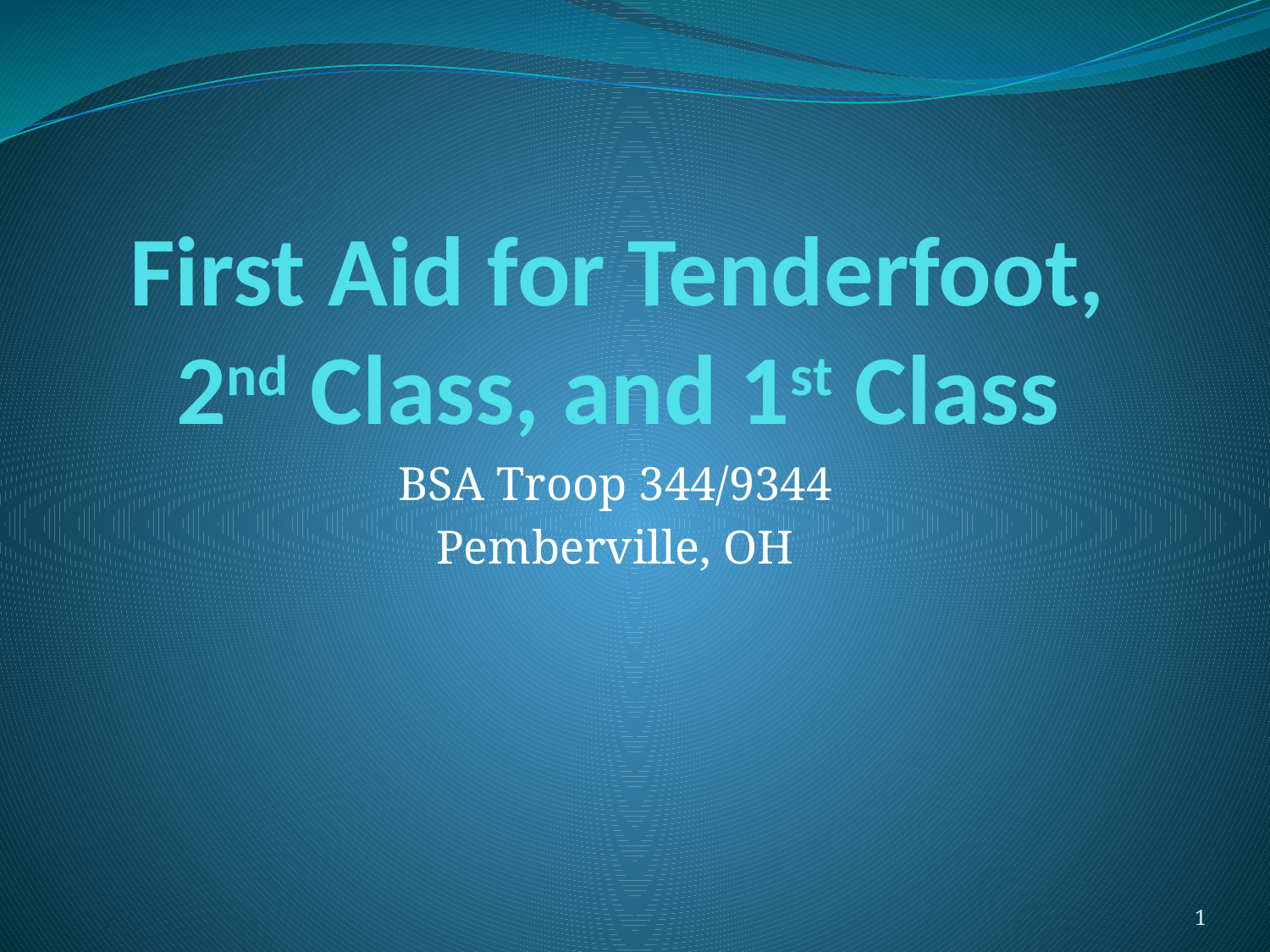

# First Aid for Tenderfoot, 2nd Class, and 1st Class
BSA Troop 344/9344
Pemberville, OH
1